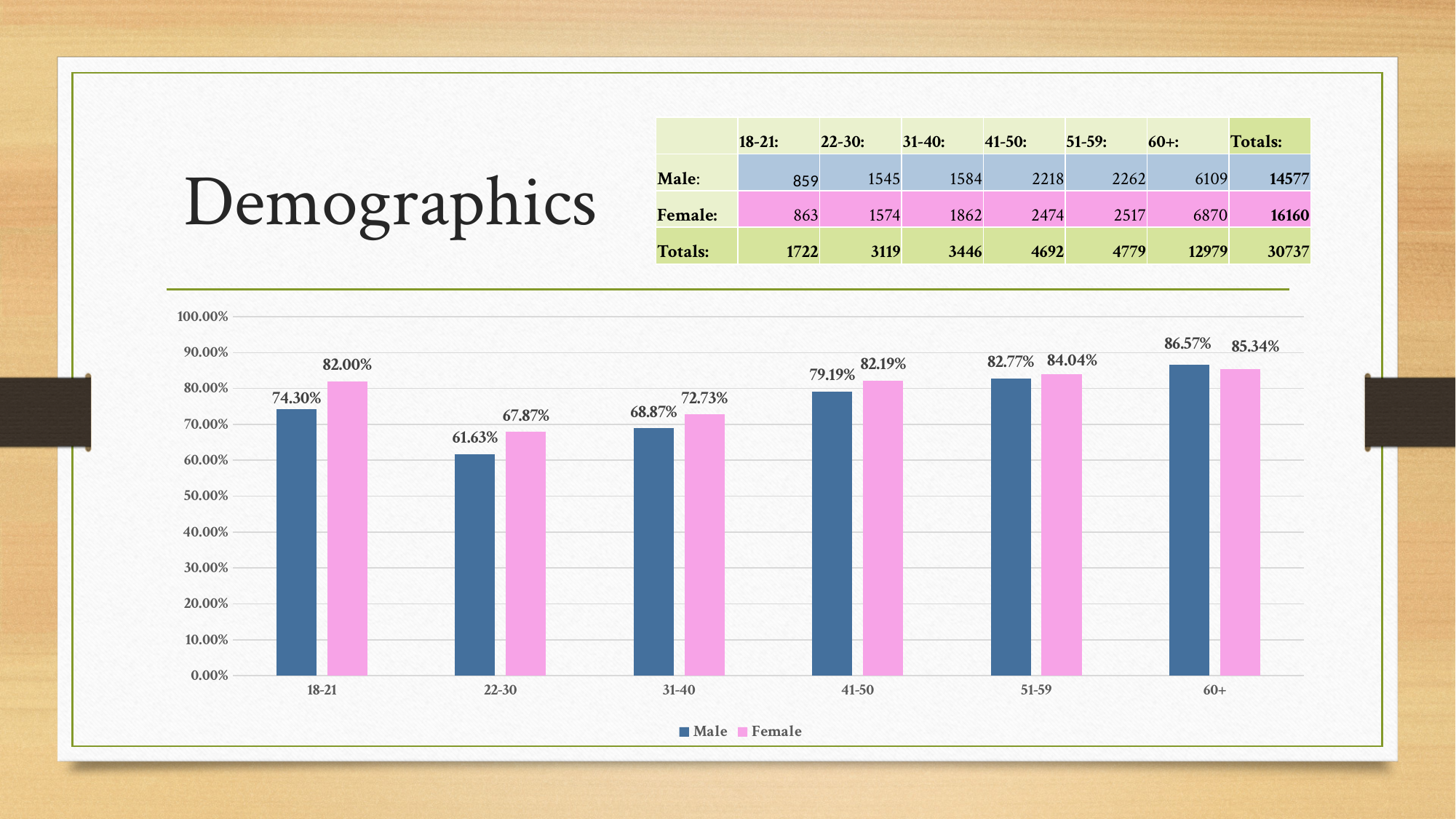

# Demographics
|  | 18-21: | 22-30: | 31-40: | 41-50: | 51-59: | 60+: | Totals: |
| --- | --- | --- | --- | --- | --- | --- | --- |
| Male: | 859 | 1545 | 1584 | 2218 | 2262 | 6109 | 14577 |
| Female: | 863 | 1574 | 1862 | 2474 | 2517 | 6870 | 16160 |
| Totals: | 1722 | 3119 | 3446 | 4692 | 4779 | 12979 | 30737 |

### Chart

| Category | Male | Female |
|---|---|---|
| 18-21 | 0.743 | 0.82 |
| 22-30 | 0.6163 | 0.6787 |
| 31-40 | 0.6887 | 0.7273 |
| 41-50 | 0.7919 | 0.8219 |
| 51-59 | 0.8277 | 0.8404 |
| 60+ | 0.8657 | 0.8534 |